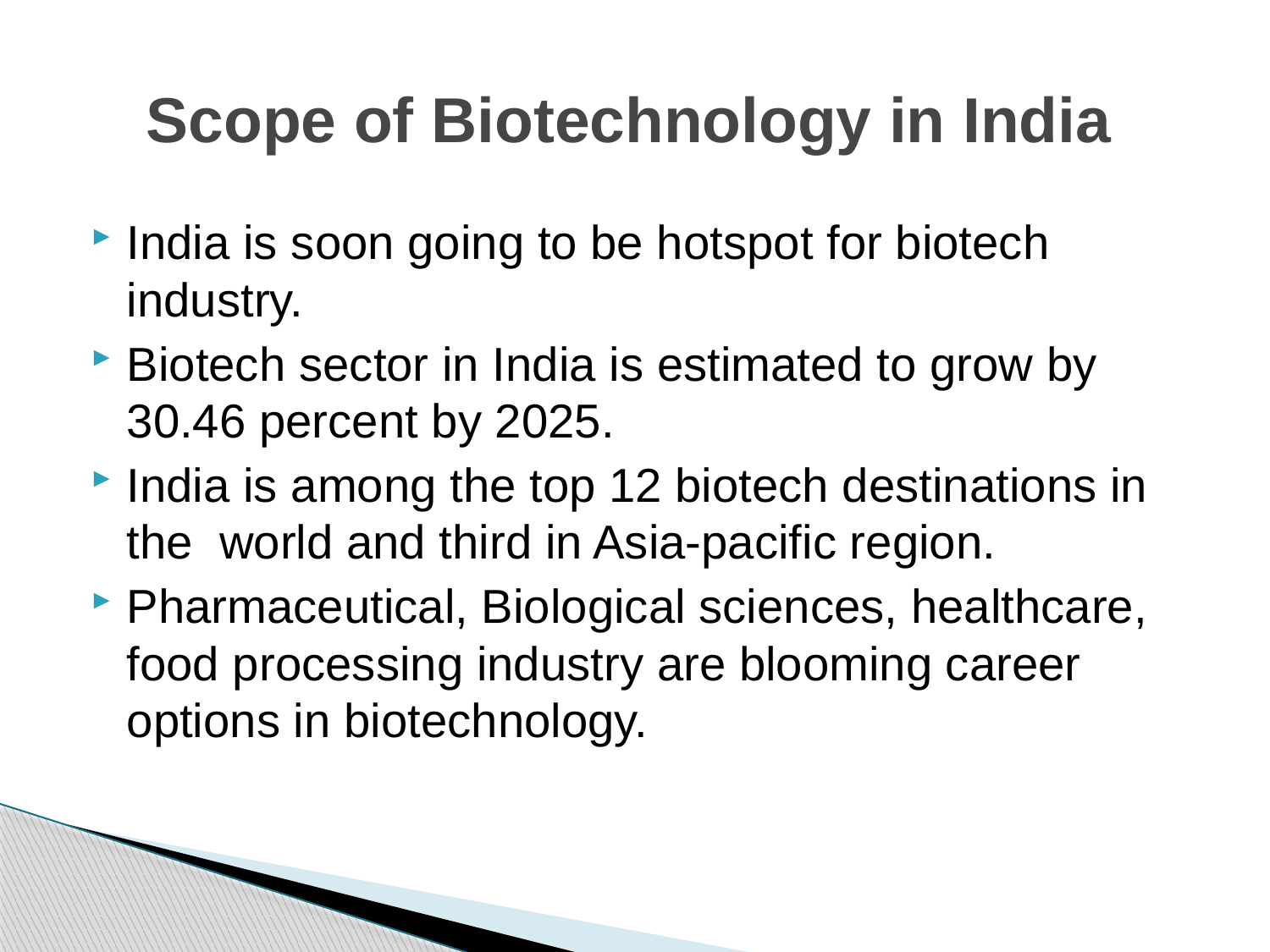

# Scope of Biotechnology in India
India is soon going to be hotspot for biotech industry.
Biotech sector in India is estimated to grow by 30.46 percent by 2025.
India is among the top 12 biotech destinations in the  world and third in Asia-pacific region.
Pharmaceutical, Biological sciences, healthcare, food processing industry are blooming career options in biotechnology.